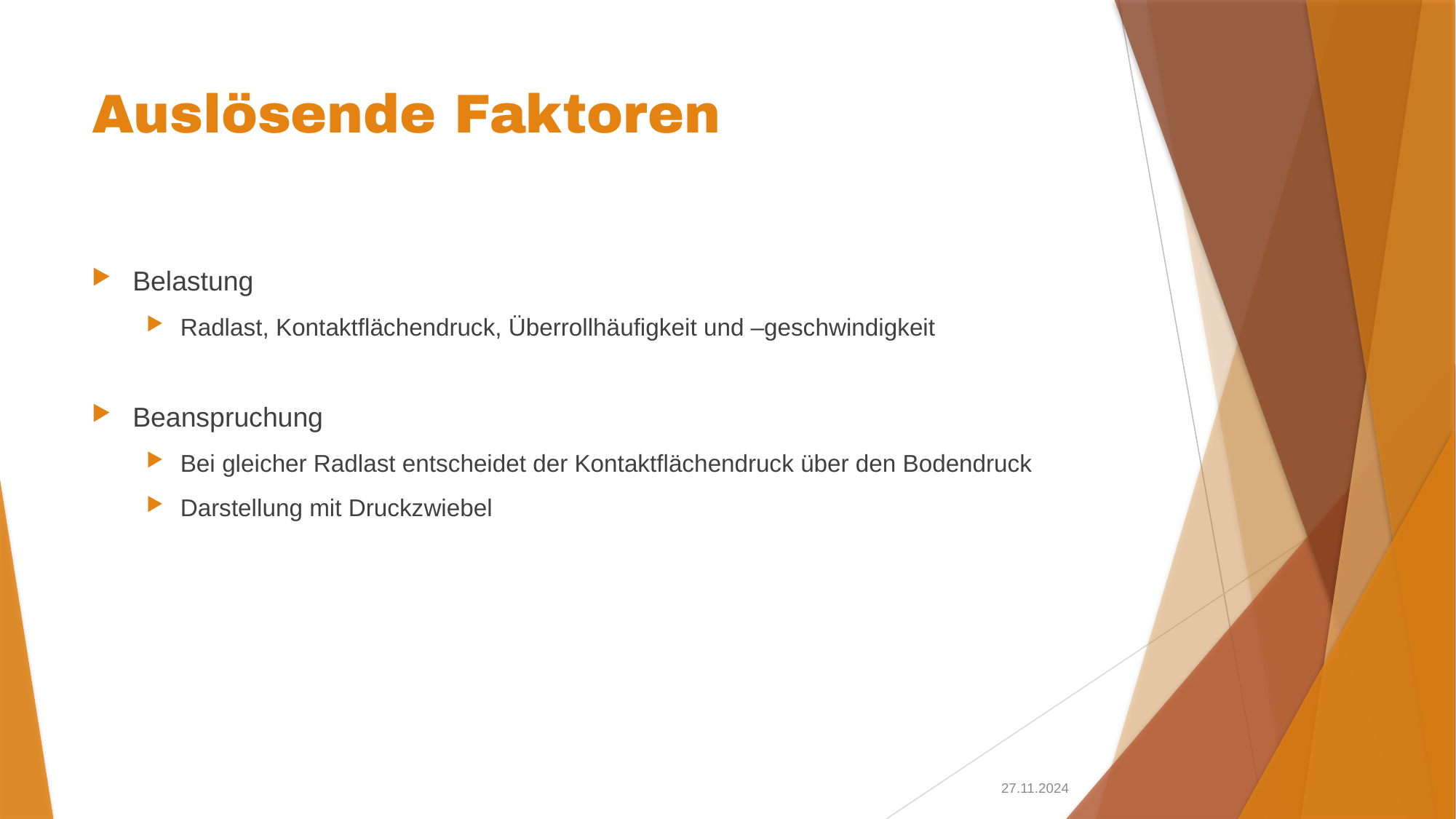

# Auslösende Faktoren
Belastung
Radlast, Kontaktflächendruck, Überrollhäufigkeit und –geschwindigkeit

Beanspruchung
Bei gleicher Radlast entscheidet der Kontaktflächendruck über den Bodendruck
Darstellung mit Druckzwiebel

27.11.2024